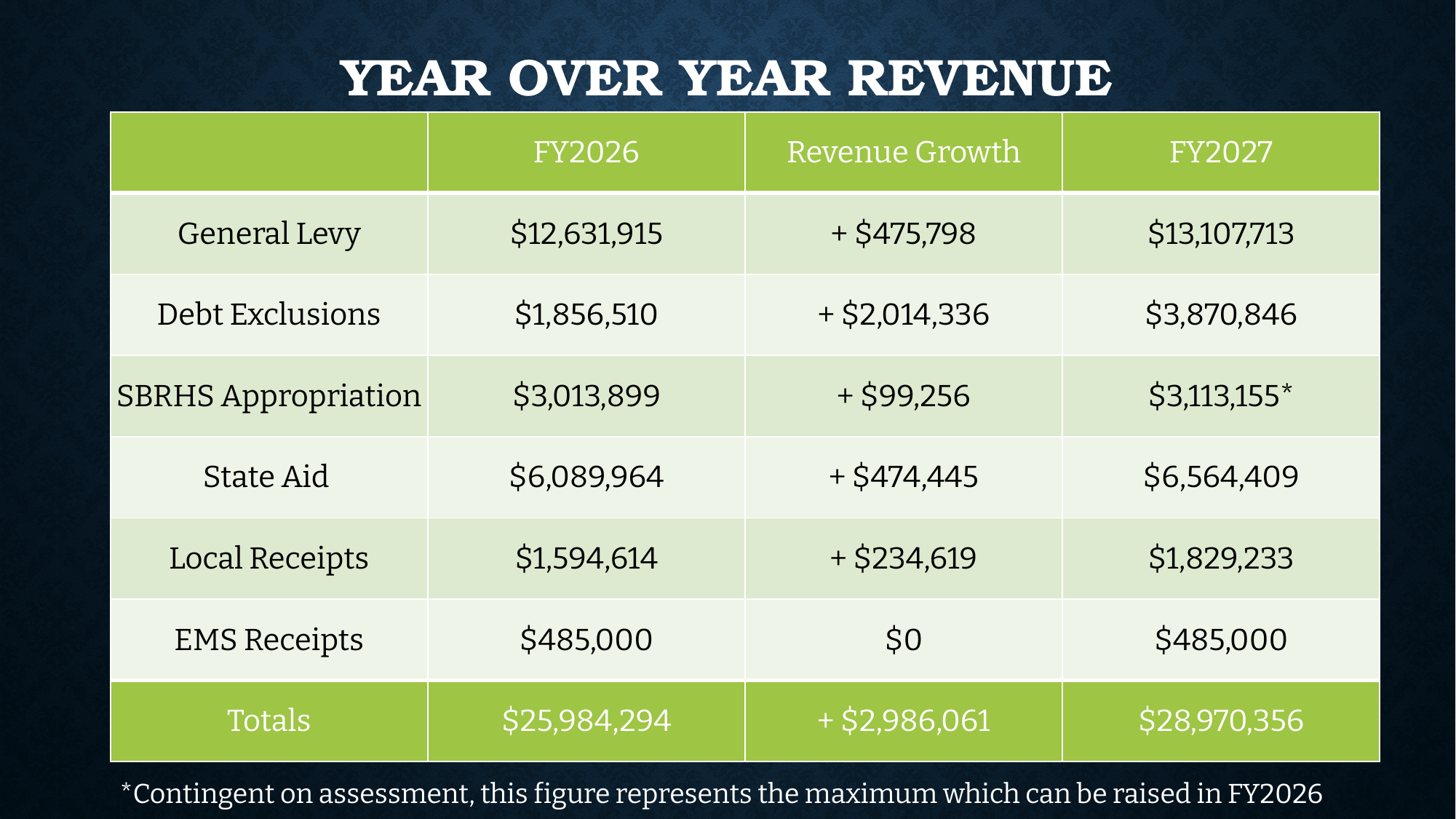

# Year over Year Revenue
|  | FY2026 | Revenue Growth | FY2027 |
| --- | --- | --- | --- |
| General Levy | $12,631,915 | + $475,798 | $13,107,713 |
| Debt Exclusions | $1,856,510 | + $2,014,336 | $3,870,846 |
| SBRHS Appropriation | $3,013,899 | + $99,256 | $3,113,155\* |
| State Aid | $6,089,964 | + $474,445 | $6,564,409 |
| Local Receipts | $1,594,614 | + $234,619 | $1,829,233 |
| EMS Receipts | $485,000 | $0 | $485,000 |
| Totals | $25,984,294 | + $2,986,061 | $28,970,356 |
*Contingent on assessment, this figure represents the maximum which can be raised in FY2026